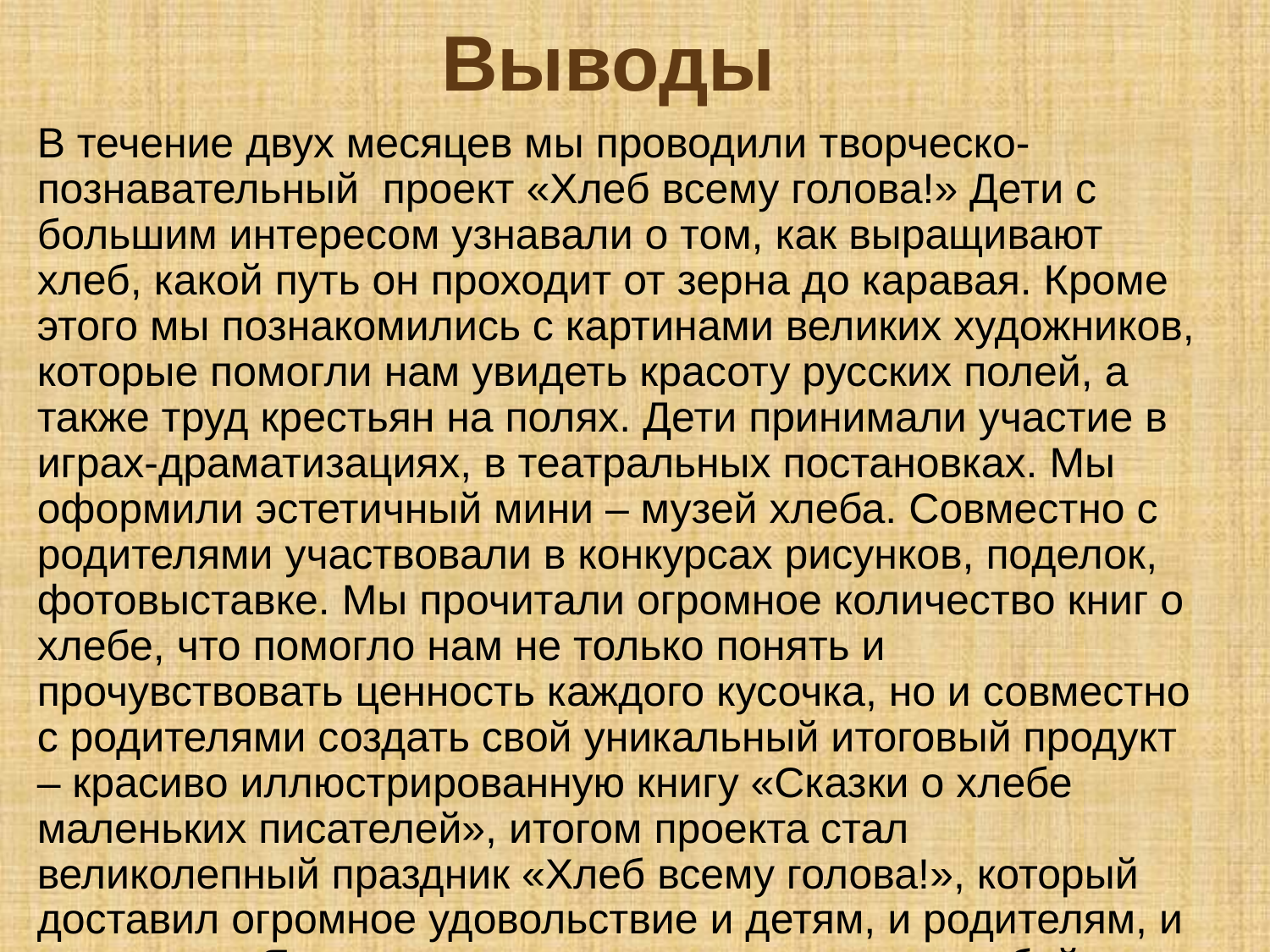

# Выводы
В течение двух месяцев мы проводили творческо-познавательный  проект «Хлеб всему голова!» Дети с большим интересом узнавали о том, как выращивают хлеб, какой путь он проходит от зерна до каравая. Кроме этого мы познакомились с картинами великих художников, которые помогли нам увидеть красоту русских полей, а также труд крестьян на полях. Дети принимали участие в играх-драматизациях, в театральных постановках. Мы оформили эстетичный мини – музей хлеба. Совместно с родителями участвовали в конкурсах рисунков, поделок, фотовыставке. Мы прочитали огромное количество книг о хлебе, что помогло нам не только понять и прочувствовать ценность каждого кусочка, но и совместно с родителями создать свой уникальный итоговый продукт – красиво иллюстрированную книгу «Сказки о хлебе маленьких писателей», итогом проекта стал великолепный праздник «Хлеб всему голова!», который доставил огромное удовольствие и детям, и родителям, и педагогам. Я считаю, что поставленные перед собой цели и задачи мы выполнили на 100% и достигли прекрасных результатов.
Данный проект можно считать очень достойной совместной работой всех участников.